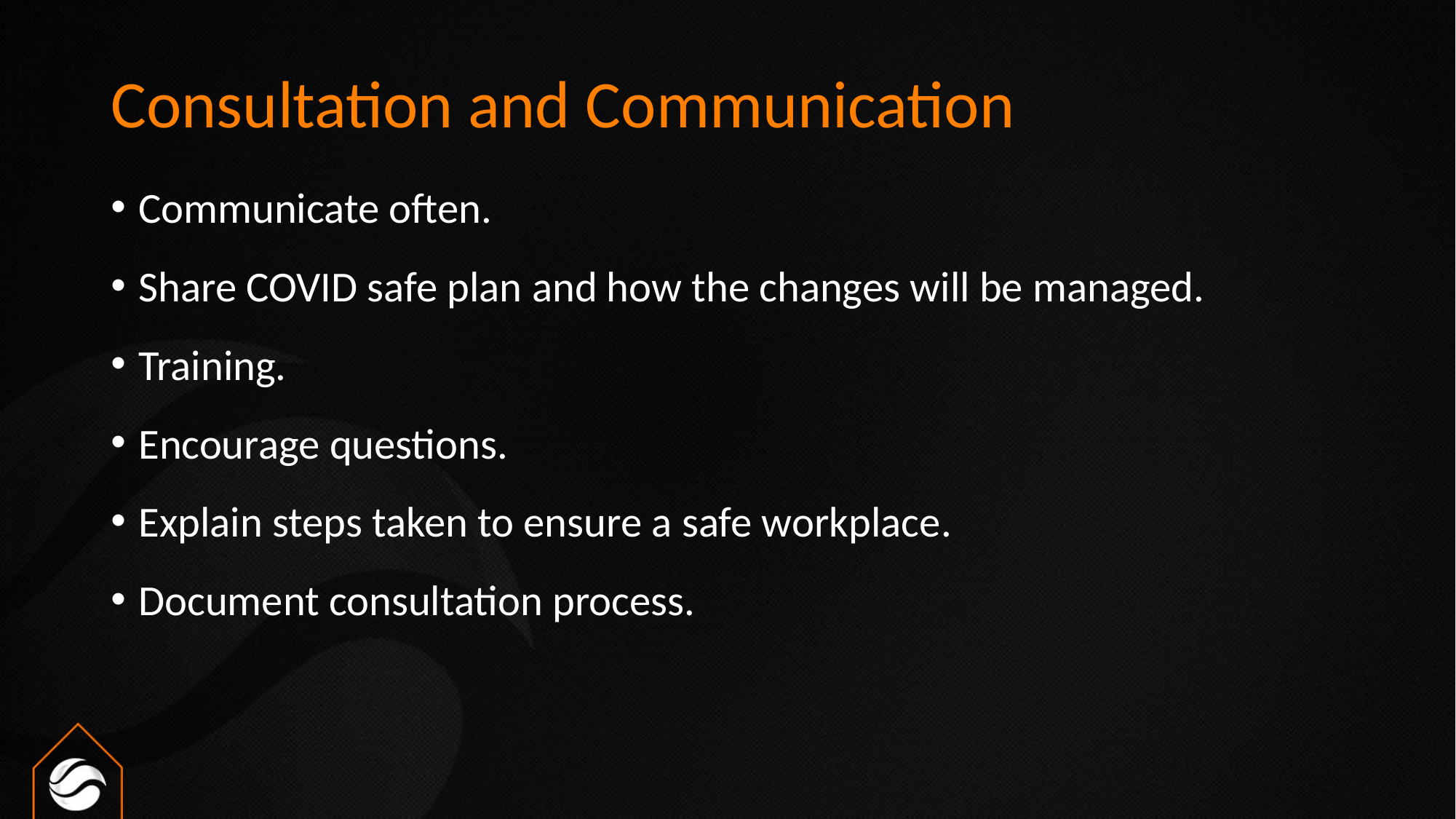

# Consultation and Communication

Communicate often.
Share COVID safe plan and how the changes will be managed.
Training.
Encourage questions.
Explain steps taken to ensure a safe workplace.
Document consultation process.